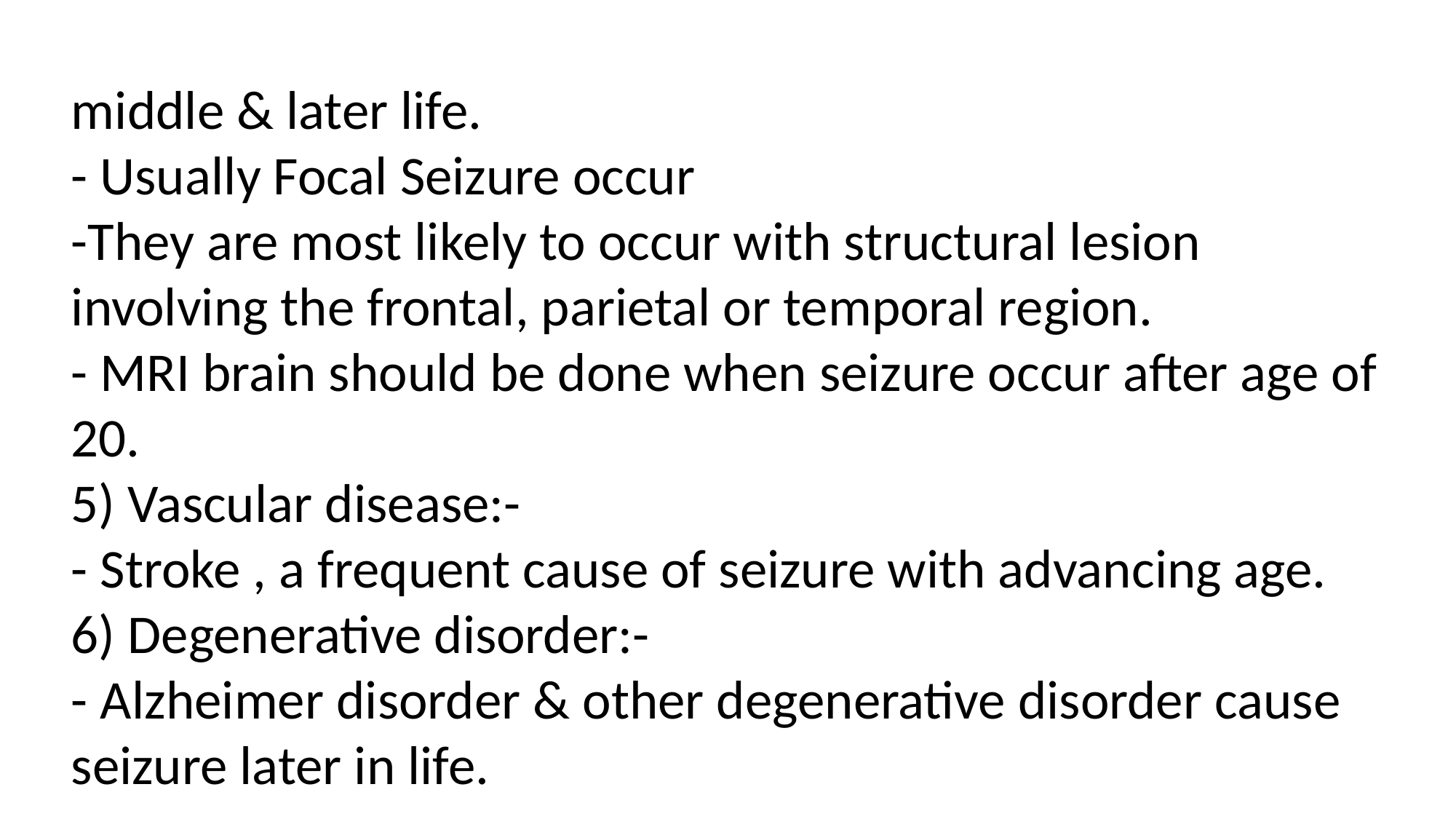

middle & later life.
- Usually Focal Seizure occur
-They are most likely to occur with structural lesion involving the frontal, parietal or temporal region.
- MRI brain should be done when seizure occur after age of 20.
5) Vascular disease:-
- Stroke , a frequent cause of seizure with advancing age.
6) Degenerative disorder:-
- Alzheimer disorder & other degenerative disorder cause seizure later in life.